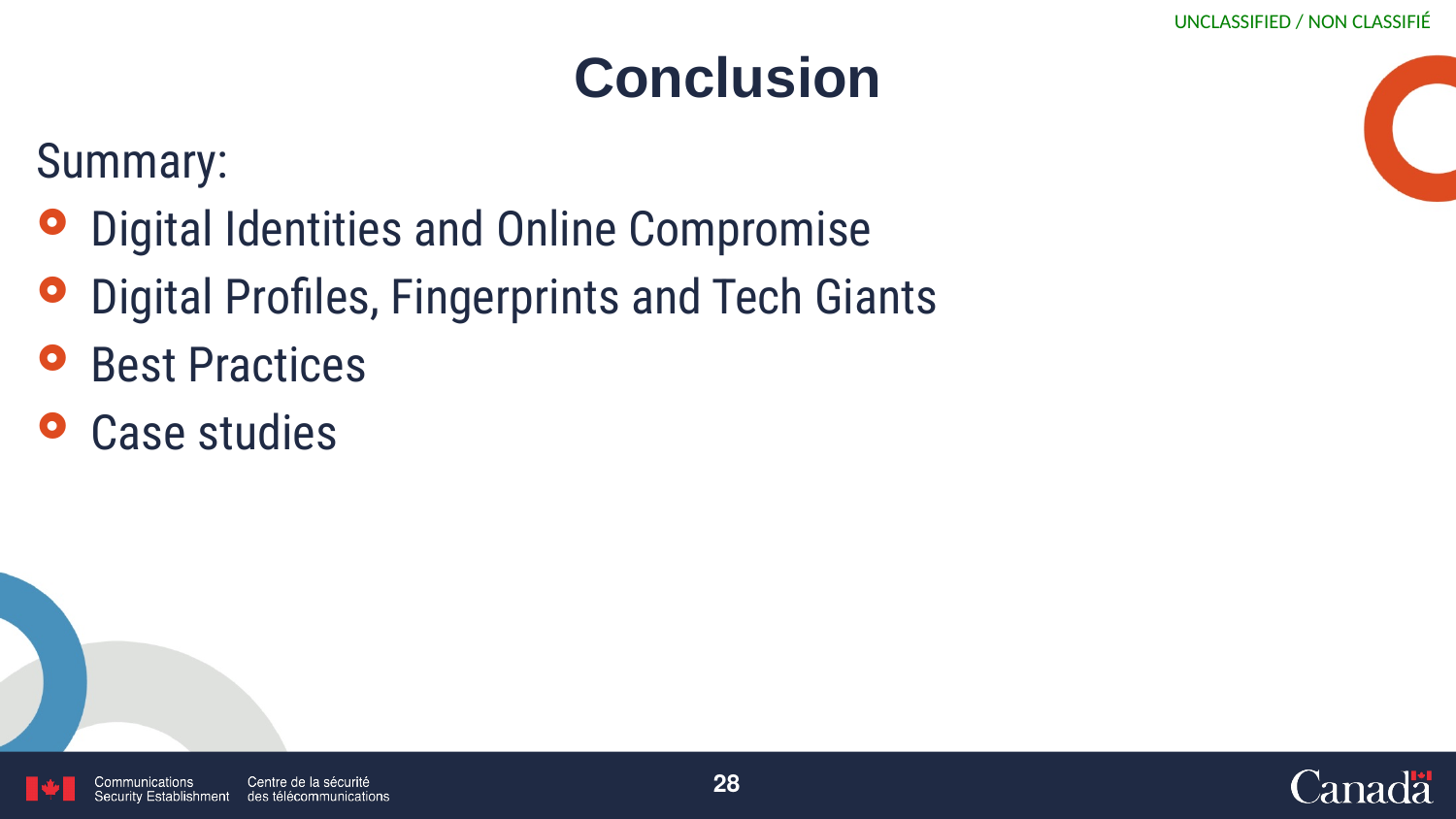

# Conclusion
Summary:
Digital Identities and Online Compromise
Digital Profiles, Fingerprints and Tech Giants
Best Practices
Case studies